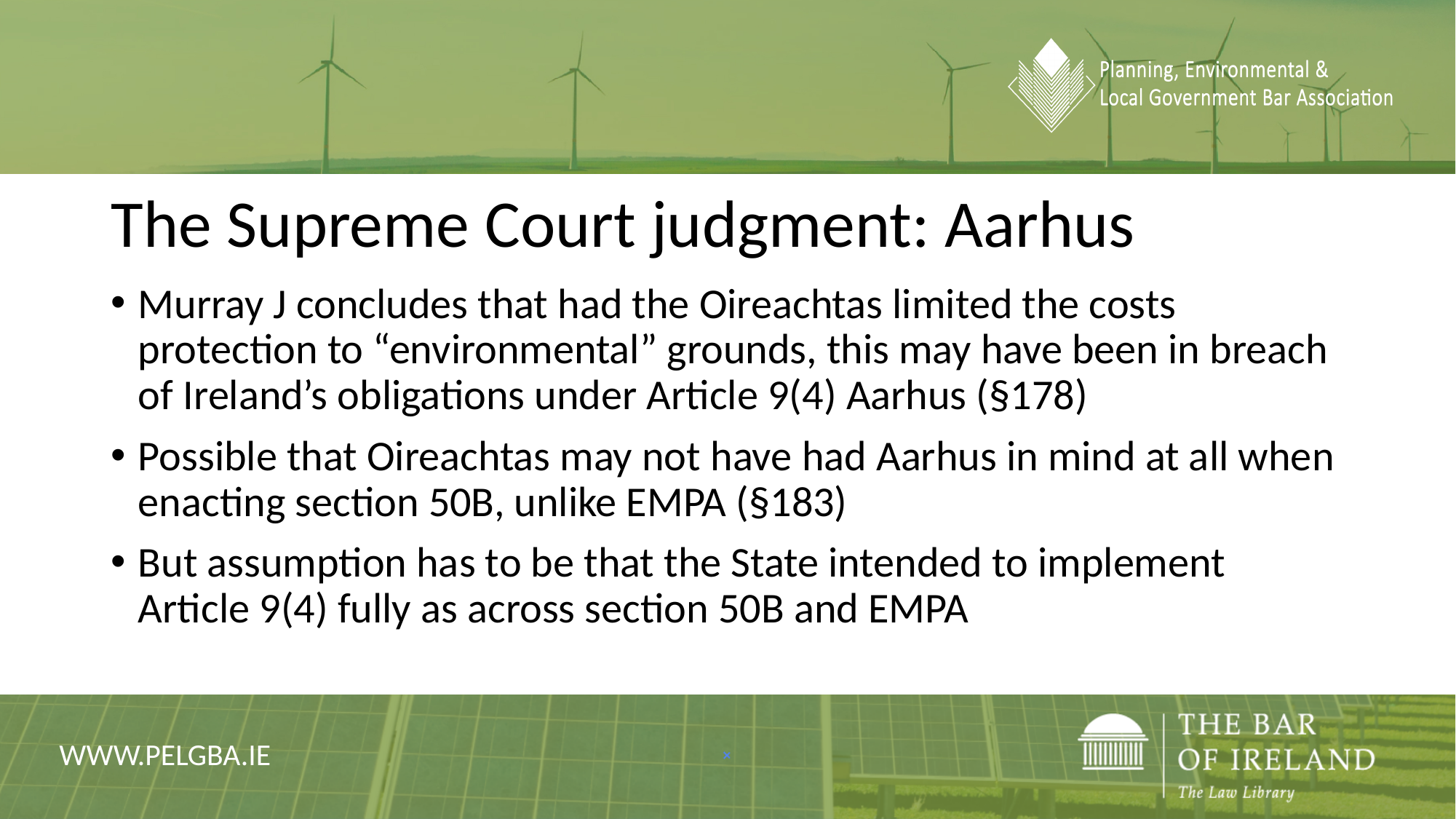

# The Supreme Court judgment: Aarhus
Murray J concludes that had the Oireachtas limited the costs protection to “environmental” grounds, this may have been in breach of Ireland’s obligations under Article 9(4) Aarhus (§178)
Possible that Oireachtas may not have had Aarhus in mind at all when enacting section 50B, unlike EMPA (§183)
But assumption has to be that the State intended to implement Article 9(4) fully as across section 50B and EMPA